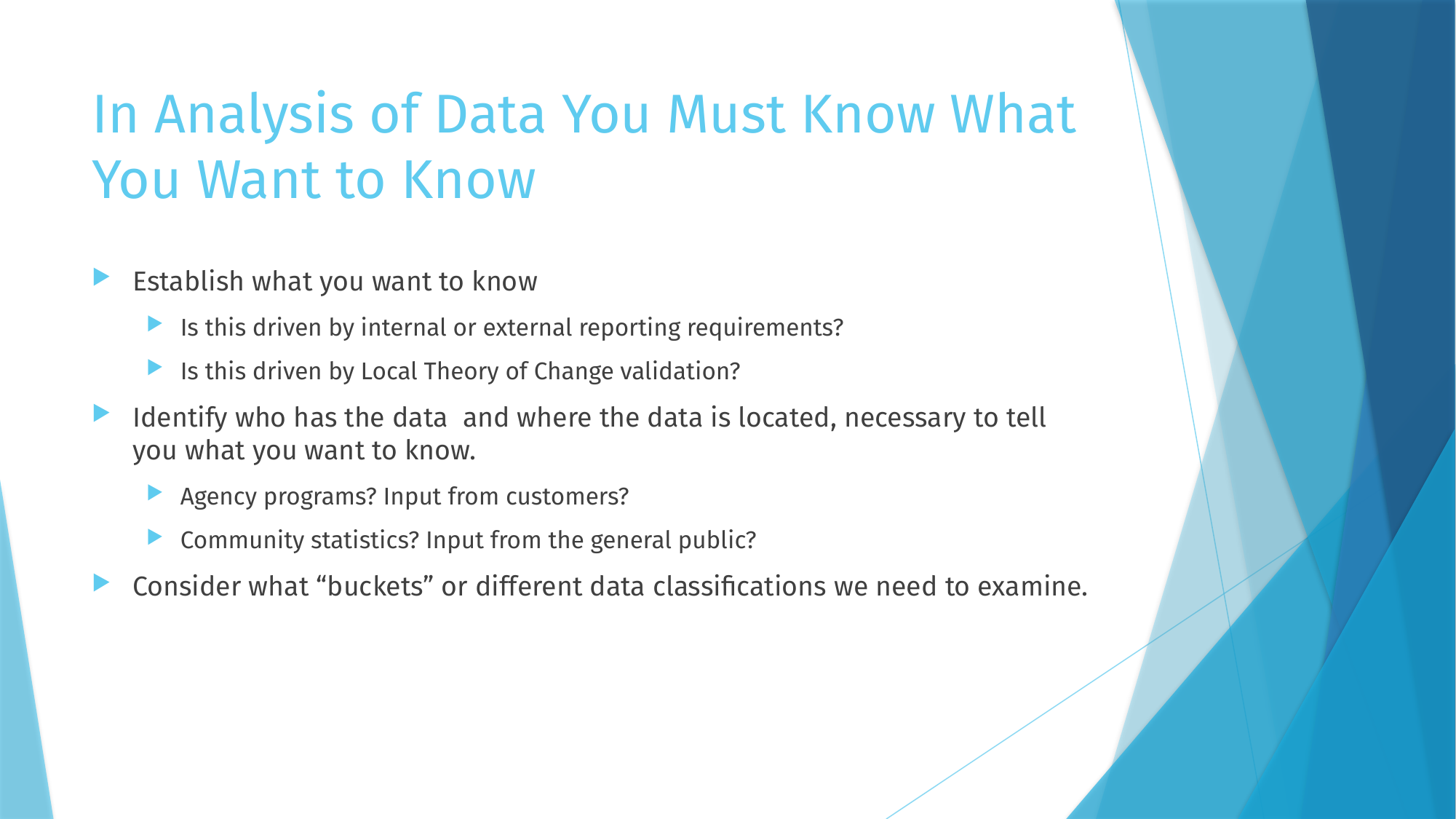

# In Analysis of Data You Must Know What You Want to Know
Establish what you want to know
Is this driven by internal or external reporting requirements?
Is this driven by Local Theory of Change validation?
Identify who has the data  and where the data is located, necessary to tell you what you want to know.
Agency programs? Input from customers?
Community statistics? Input from the general public?
Consider what “buckets” or different data classifications we need to examine.